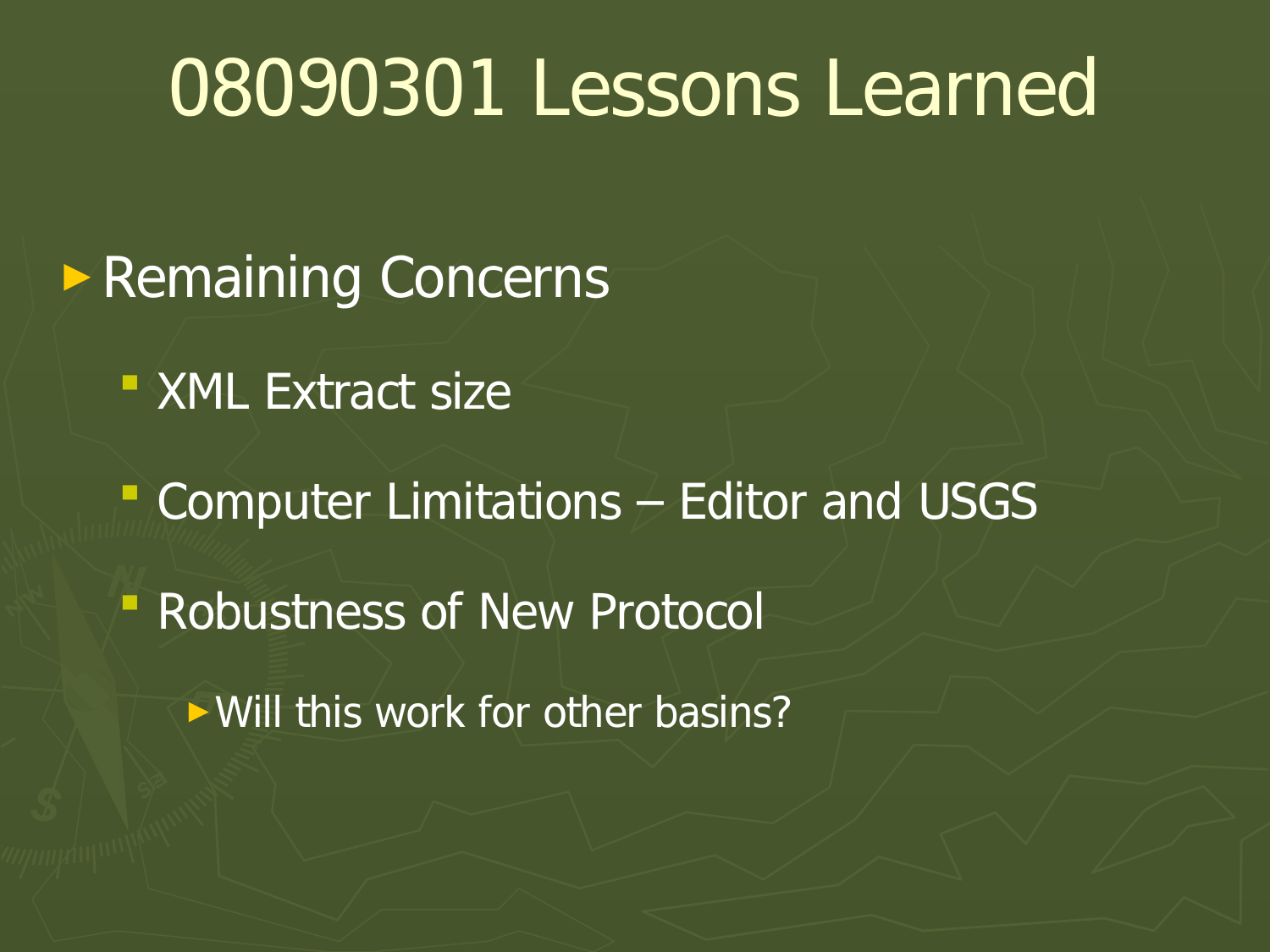

# 08090301 Lessons Learned
Remaining Concerns
XML Extract size
Computer Limitations – Editor and USGS
Robustness of New Protocol
Will this work for other basins?